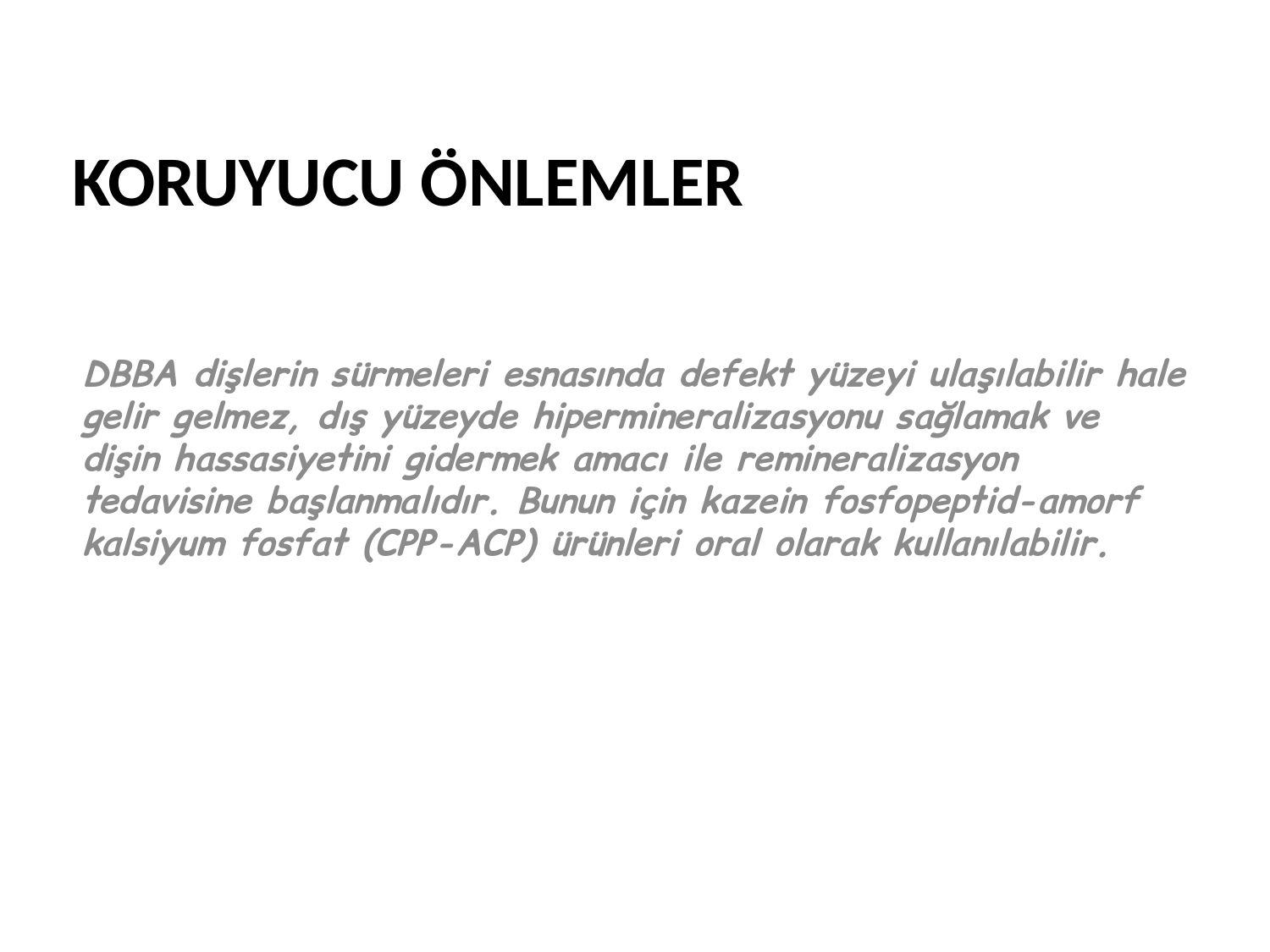

# KORUYUCU ÖNLEMLER
DBBA dişlerin sürmeleri esnasında defekt yüzeyi ulaşılabilir hale gelir gelmez, dış yüzeyde hipermineralizasyonu sağlamak ve dişin hassasiyetini gidermek amacı ile remineralizasyon tedavisine başlanmalıdır. Bunun için kazein fosfopeptid-amorf kalsiyum fosfat (CPP-ACP) ürünleri oral olarak kullanılabilir.